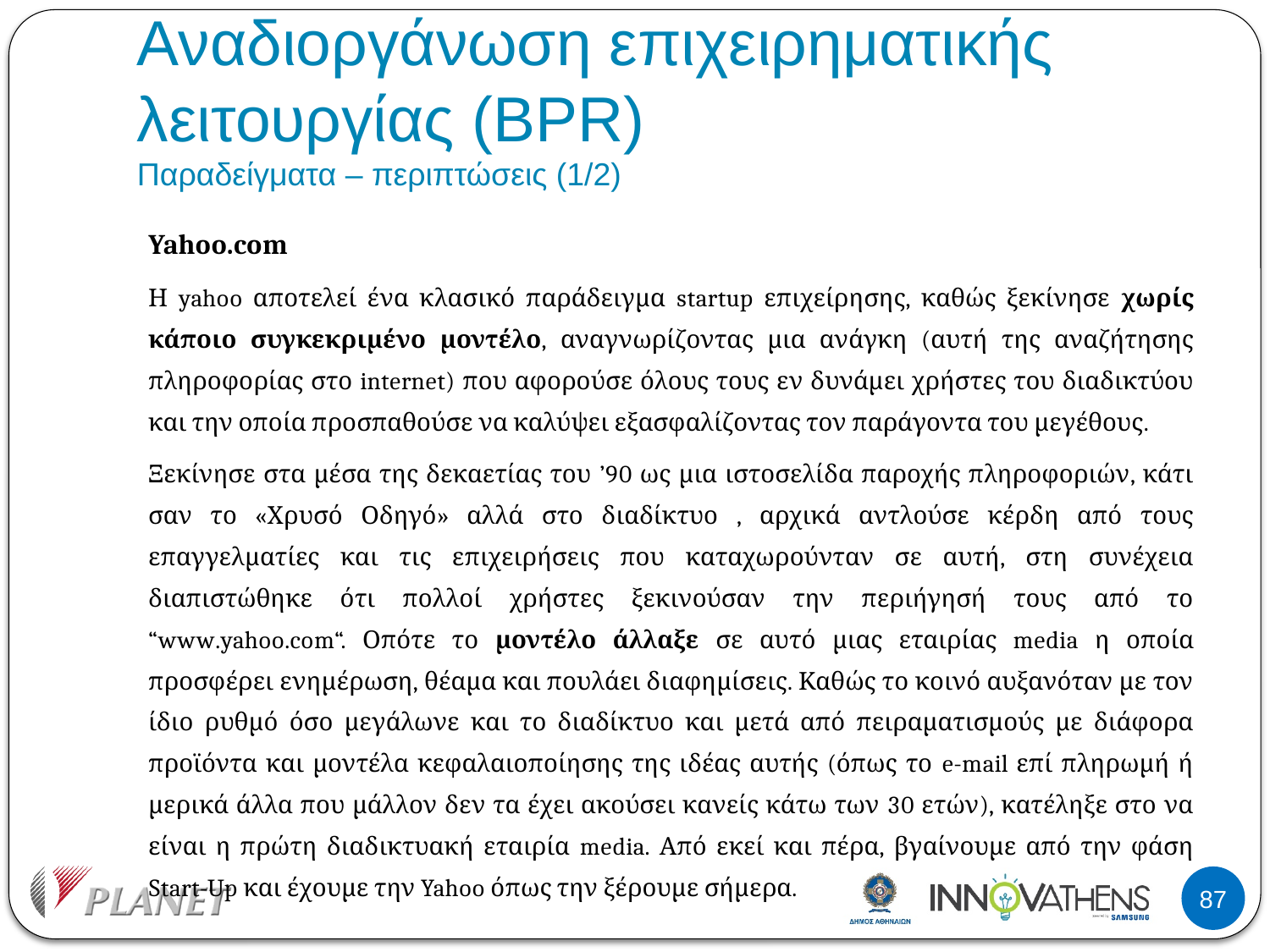

# Αναδιοργάνωση επιχειρηματικής λειτουργίας (BPR) Παραδείγματα – περιπτώσεις (1/2)
Yahoo.com
Η yahoo αποτελεί ένα κλασικό παράδειγμα startup επιχείρησης, καθώς ξεκίνησε χωρίς κάποιο συγκεκριμένο μοντέλο, αναγνωρίζοντας μια ανάγκη (αυτή της αναζήτησης πληροφορίας στο internet) που αφορούσε όλους τους εν δυνάμει χρήστες του διαδικτύου και την οποία προσπαθούσε να καλύψει εξασφαλίζοντας τον παράγοντα του μεγέθους.
Ξεκίνησε στα μέσα της δεκαετίας του ’90 ως μια ιστοσελίδα παροχής πληροφοριών, κάτι σαν το «Χρυσό Οδηγό» αλλά στο διαδίκτυο , αρχικά αντλούσε κέρδη από τους επαγγελματίες και τις επιχειρήσεις που καταχωρούνταν σε αυτή, στη συνέχεια διαπιστώθηκε ότι πολλοί χρήστες ξεκινούσαν την περιήγησή τους από το “www.yahoo.com“. Οπότε το μοντέλο άλλαξε σε αυτό μιας εταιρίας media η οποία προσφέρει ενημέρωση, θέαμα και πουλάει διαφημίσεις. Καθώς το κοινό αυξανόταν με τον ίδιο ρυθμό όσο μεγάλωνε και το διαδίκτυο και μετά από πειραματισμούς με διάφορα προϊόντα και μοντέλα κεφαλαιοποίησης της ιδέας αυτής (όπως το e-mail επί πληρωμή ή μερικά άλλα που μάλλον δεν τα έχει ακούσει κανείς κάτω των 30 ετών), κατέληξε στο να είναι η πρώτη διαδικτυακή εταιρία media. Από εκεί και πέρα, βγαίνουμε από την φάση Start-Up και έχουμε την Yahoo όπως την ξέρουμε σήμερα.